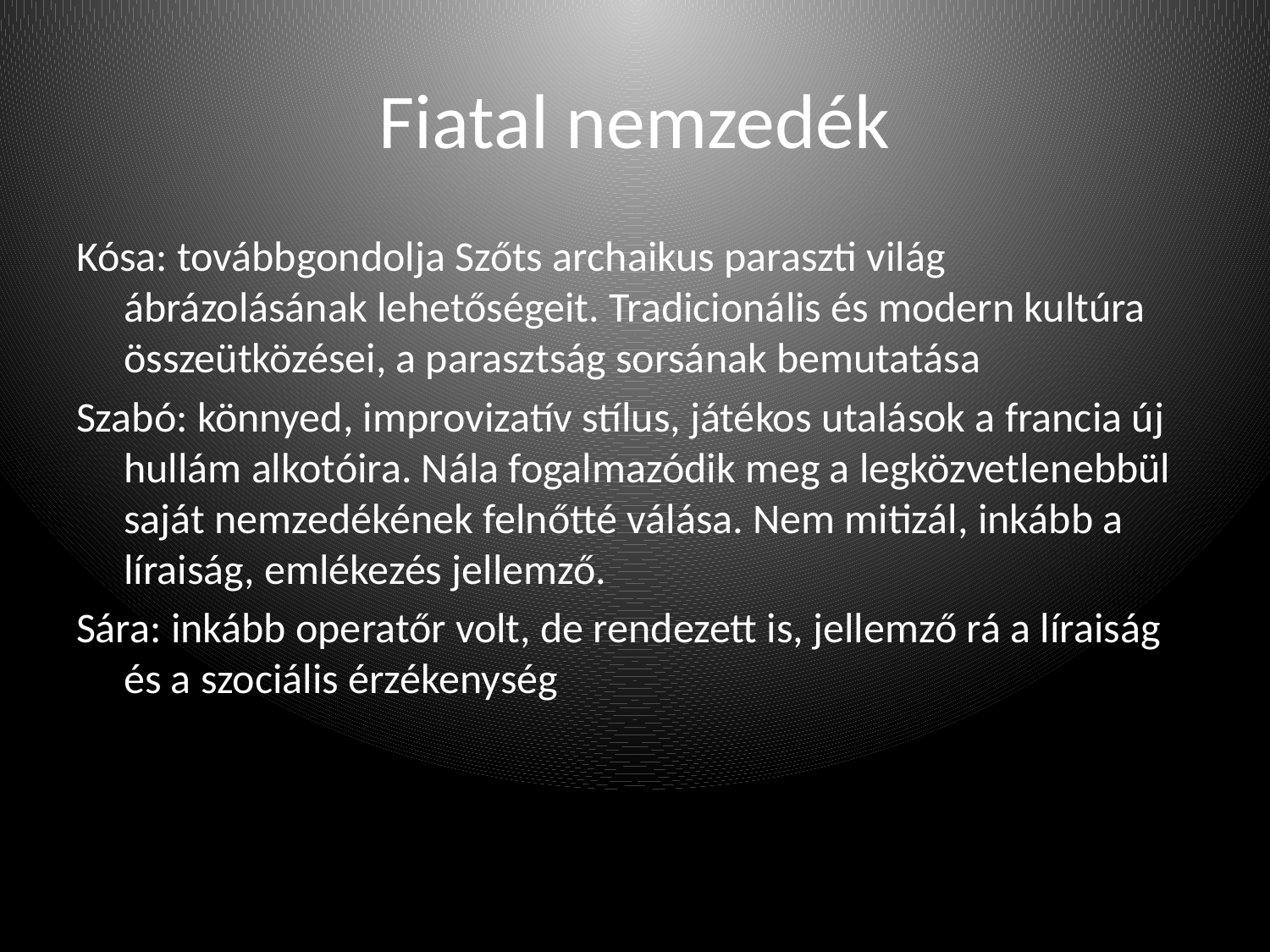

# Fiatal nemzedék
Kósa: továbbgondolja Szőts archaikus paraszti világ ábrázolásának lehetőségeit. Tradicionális és modern kultúra összeütközései, a parasztság sorsának bemutatása
Szabó: könnyed, improvizatív stílus, játékos utalások a francia új hullám alkotóira. Nála fogalmazódik meg a legközvetlenebbül saját nemzedékének felnőtté válása. Nem mitizál, inkább a líraiság, emlékezés jellemző.
Sára: inkább operatőr volt, de rendezett is, jellemző rá a líraiság és a szociális érzékenység